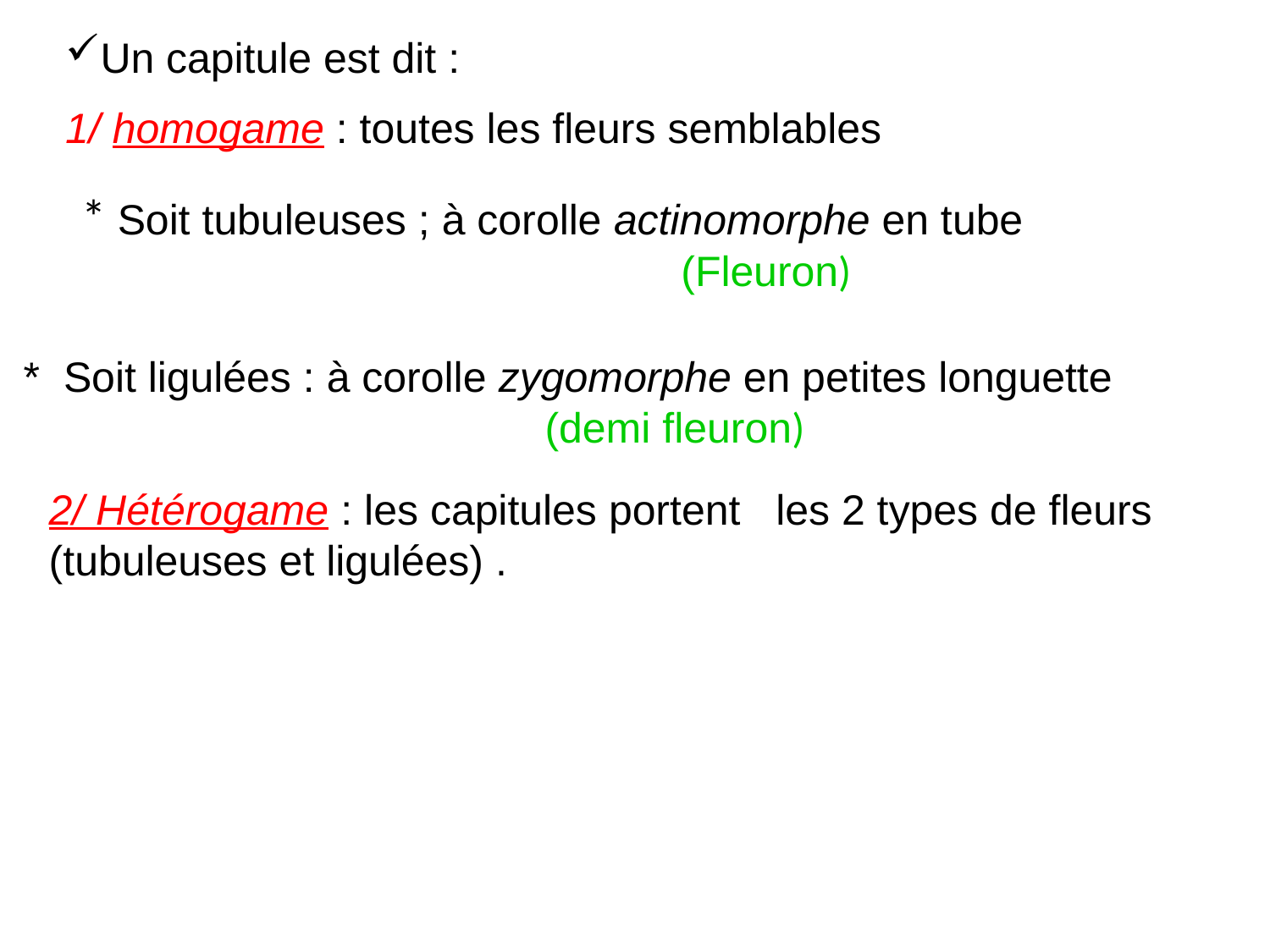

Un capitule est dit :

1/ homogame : toutes les fleurs semblables

 *  Soit tubuleuses ; à corolle actinomorphe en tube
                                                   (Fleuron)

  *  Soit ligulées : à corolle zygomorphe en petites longuette
                                              (demi fleuron)
2/ Hétérogame : les capitules portent   les 2 types de fleurs (tubuleuses et ligulées) .